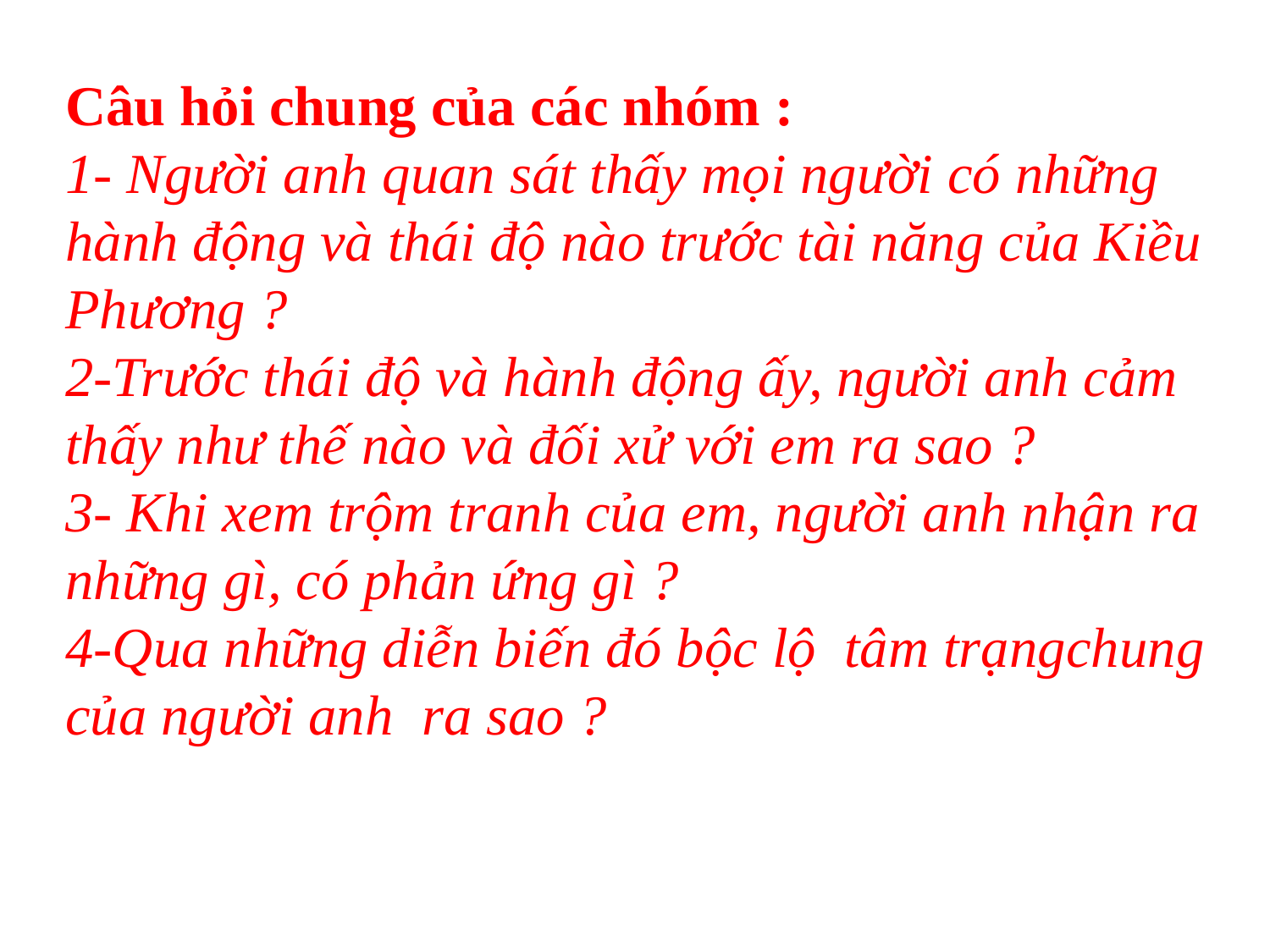

Câu hỏi chung của các nhóm :
1- Người anh quan sát thấy mọi người có những hành động và thái độ nào trước tài năng của Kiều Phương ?
2-Trước thái độ và hành động ấy, người anh cảm thấy như thế nào và đối xử với em ra sao ?
3- Khi xem trộm tranh của em, người anh nhận ra những gì, có phản ứng gì ?
4-Qua những diễn biến đó bộc lộ  tâm trạngchung của người anh  ra sao ?